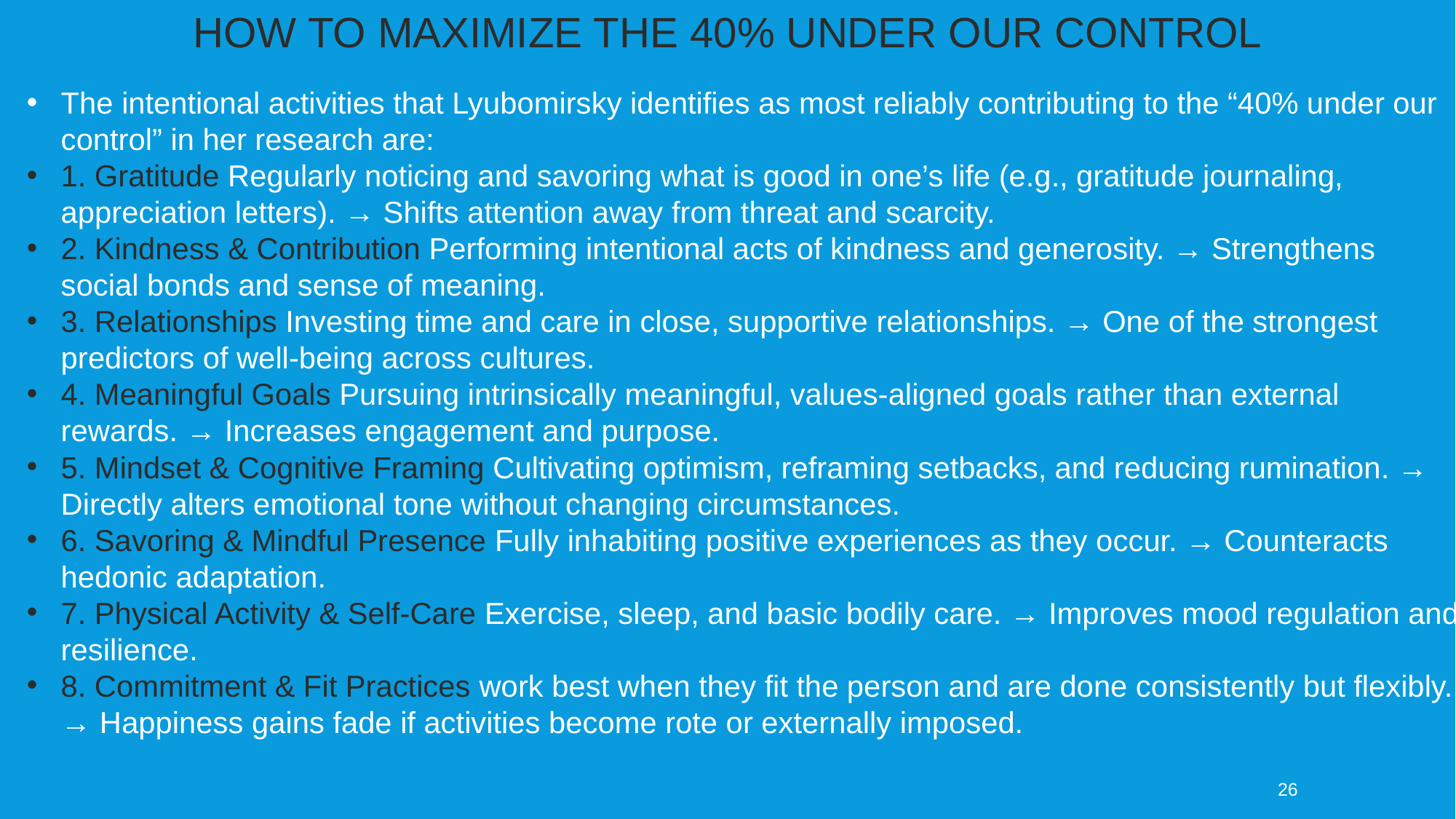

HOW TO MAXIMIZE THE 40% UNDER OUR CONTROL
The intentional activities that Lyubomirsky identifies as most reliably contributing to the “40% under our control” in her research are:
1. Gratitude Regularly noticing and savoring what is good in one’s life (e.g., gratitude journaling, appreciation letters). → Shifts attention away from threat and scarcity.
2. Kindness & Contribution Performing intentional acts of kindness and generosity. → Strengthens social bonds and sense of meaning.
3. Relationships Investing time and care in close, supportive relationships. → One of the strongest predictors of well-being across cultures.
4. Meaningful Goals Pursuing intrinsically meaningful, values-aligned goals rather than external rewards. → Increases engagement and purpose.
5. Mindset & Cognitive Framing Cultivating optimism, reframing setbacks, and reducing rumination. → Directly alters emotional tone without changing circumstances.
6. Savoring & Mindful Presence Fully inhabiting positive experiences as they occur. → Counteracts hedonic adaptation.
7. Physical Activity & Self-Care Exercise, sleep, and basic bodily care. → Improves mood regulation and resilience.
8. Commitment & Fit Practices work best when they fit the person and are done consistently but flexibly. → Happiness gains fade if activities become rote or externally imposed.
26